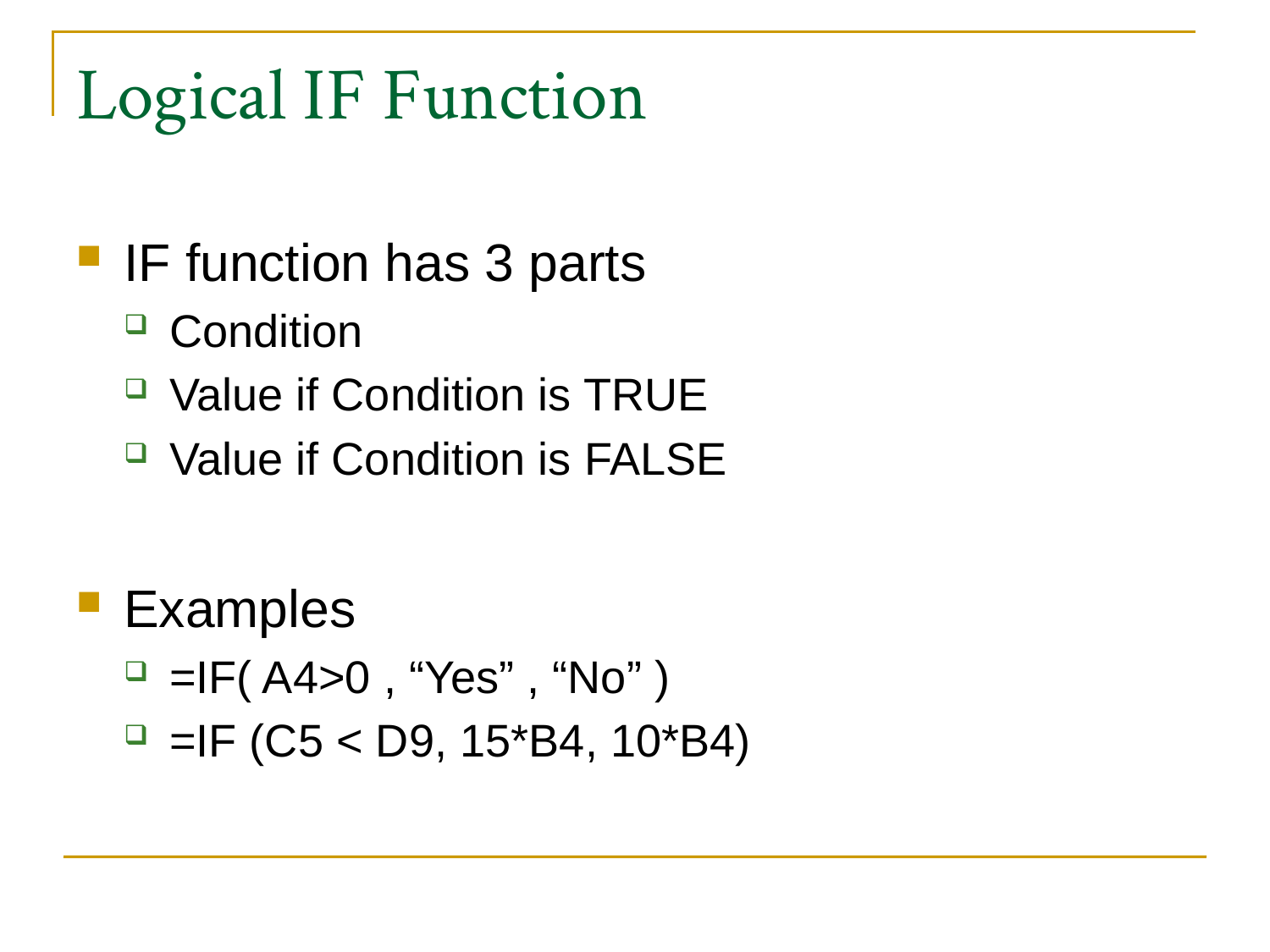

# Logical IF Function
IF function has 3 parts
Condition
Value if Condition is TRUE
Value if Condition is FALSE

Examples
=IF( A4>0 , “Yes” , “No” )
=IF (C5 < D9, 15*B4, 10*B4)